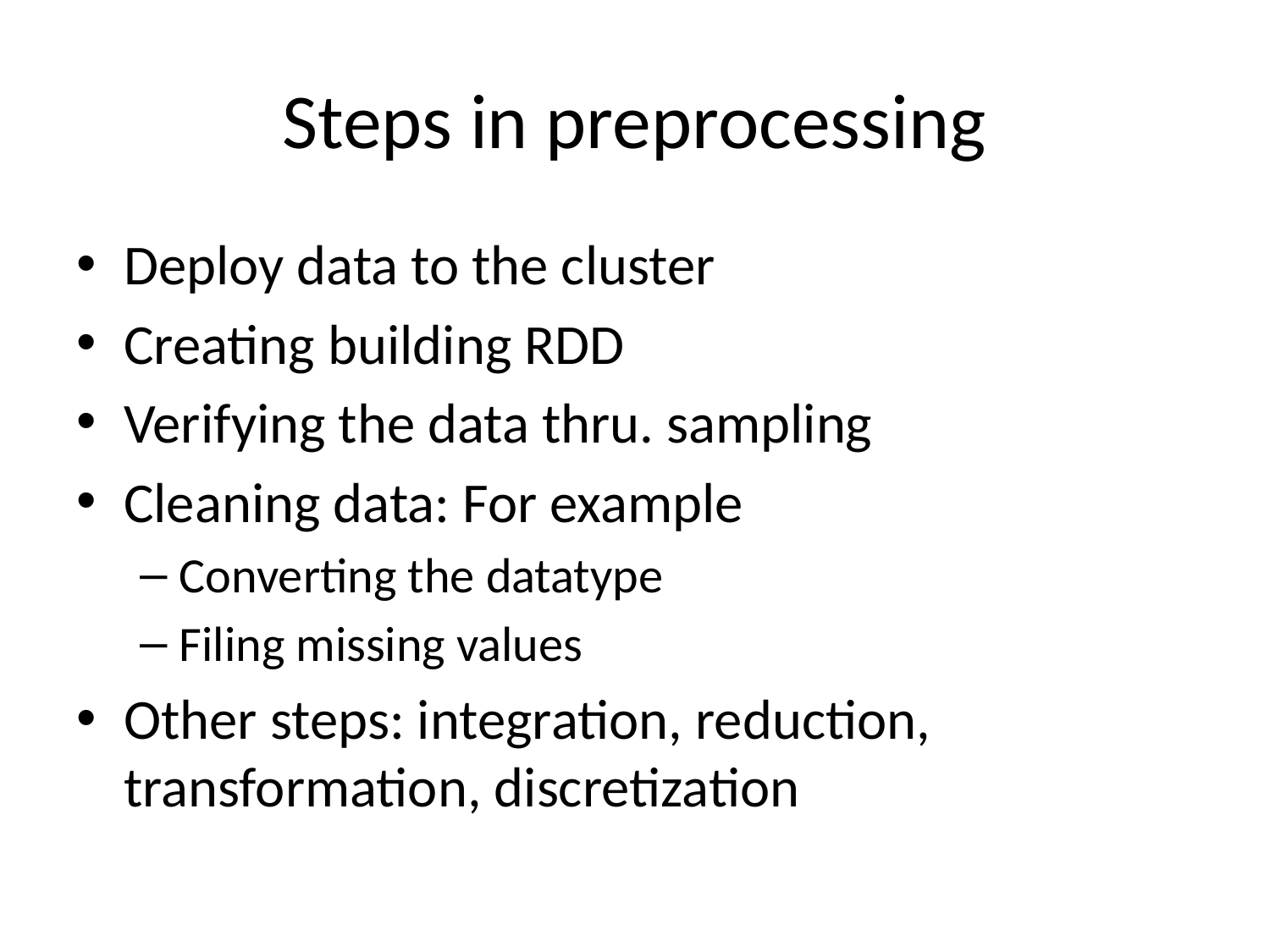

# Steps in preprocessing
Deploy data to the cluster
Creating building RDD
Verifying the data thru. sampling
Cleaning data: For example
Converting the datatype
Filing missing values
Other steps: integration, reduction, transformation, discretization